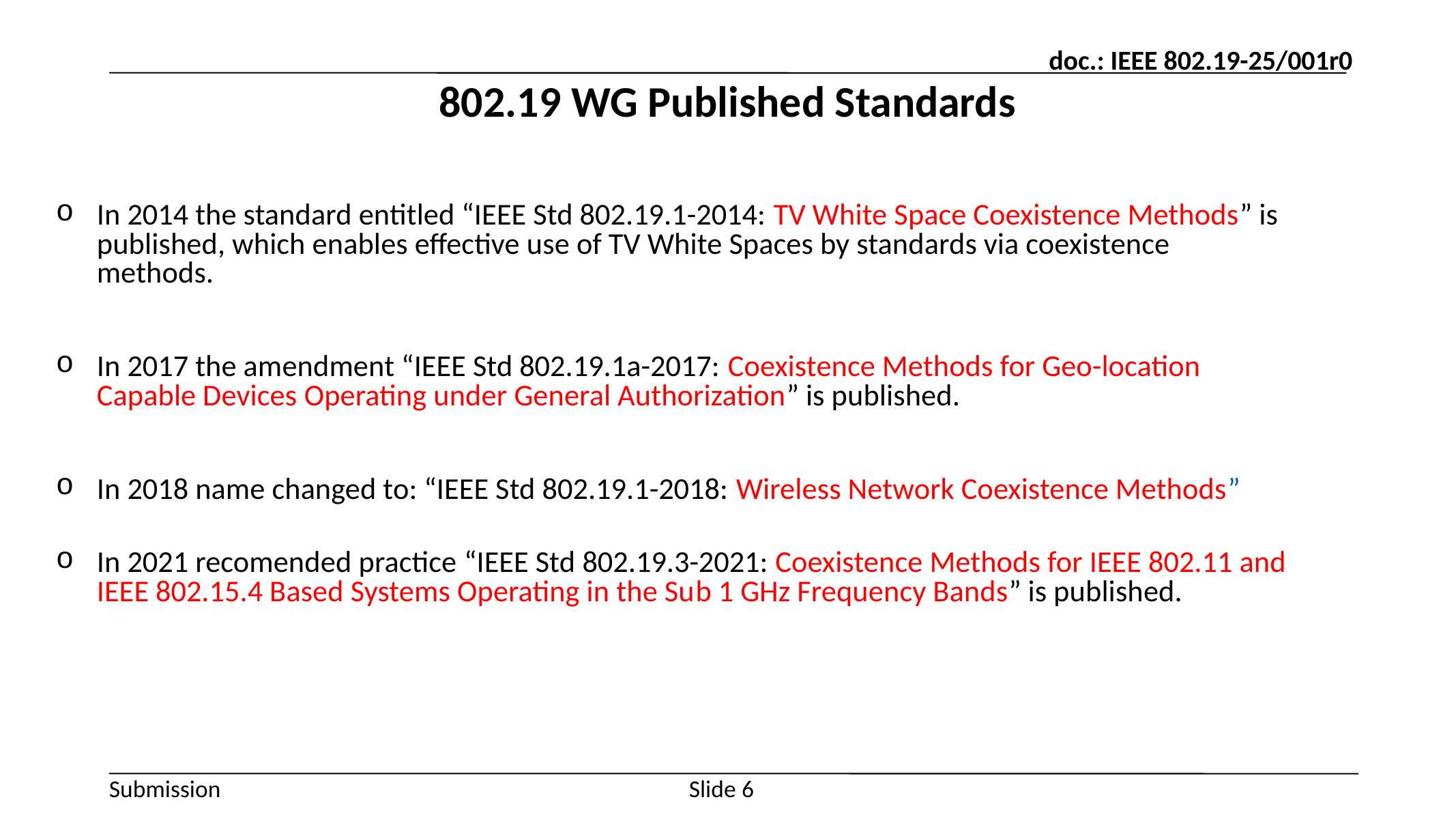

# 802.19 WG Published Standards

In 2014 the standard entitled “IEEE Std 802.19.1-2014: TV White Space Coexistence Methods” is published, which enables effective use of TV White Spaces by standards via coexistence methods.

In 2017 the amendment “IEEE Std 802.19.1a-2017: Coexistence Methods for Geo-location Capable Devices Operating under General Authorization” is published.

In 2018 name changed to: “IEEE Std 802.19.1-2018: Wireless Network Coexistence Methods”

In 2021 recomended practice “IEEE Std 802.19.3-2021: Coexistence Methods for IEEE 802.11 and IEEE 802.15.4 Based Systems Operating in the Sub 1 GHz Frequency Bands” is published.

6